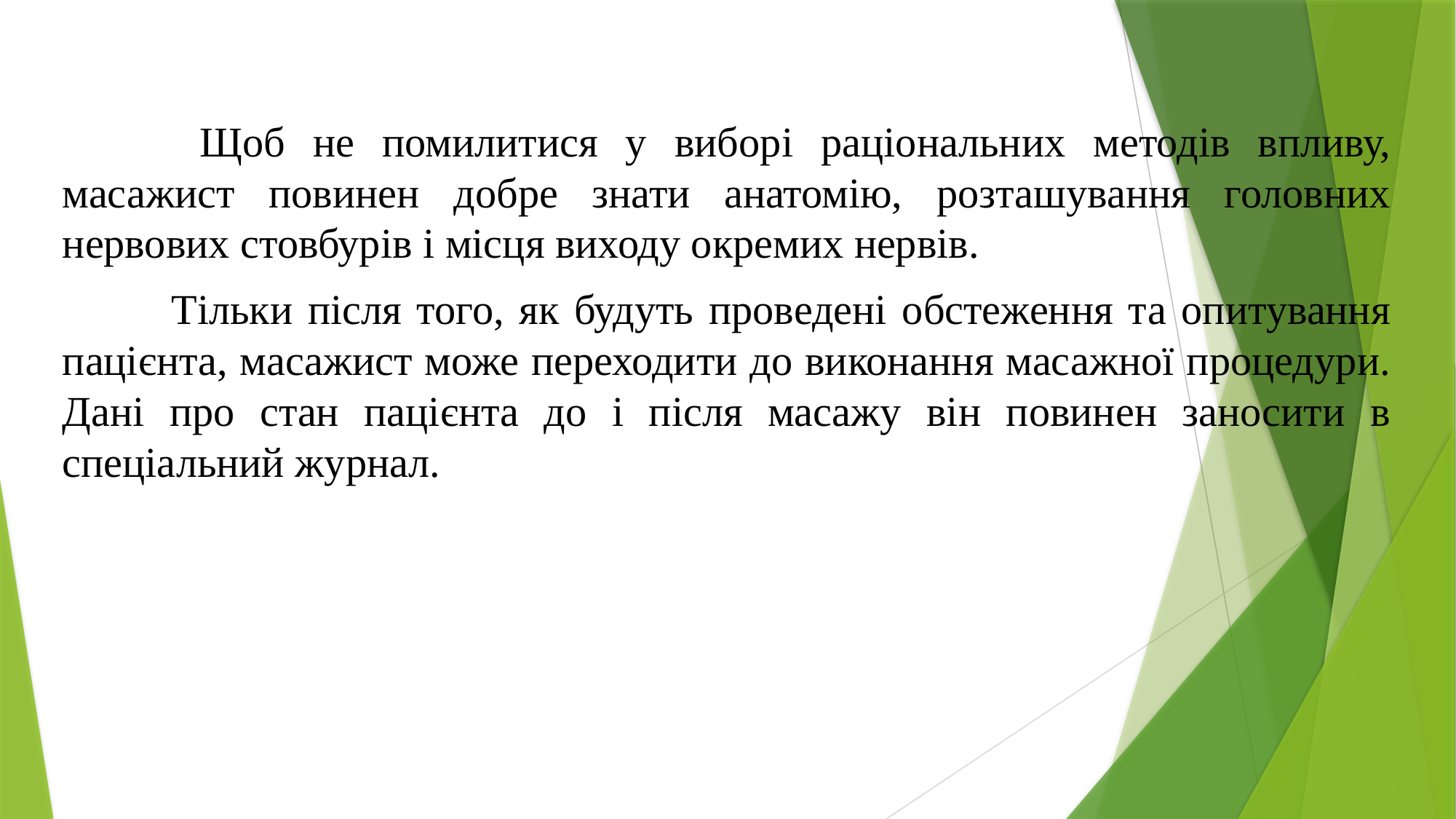

Щоб не помилитися у виборі раціональних методів впливу, масажист повинен добре знати анатомію, розташування головних нервових стовбурів і місця виходу окремих нервів.
	Тільки після того, як будуть проведені обстеження та опитування пацієнта, масажист може переходити до виконання масажної процедури. Дані про стан пацієнта до і після масажу він повинен заносити в спеціальний журнал.